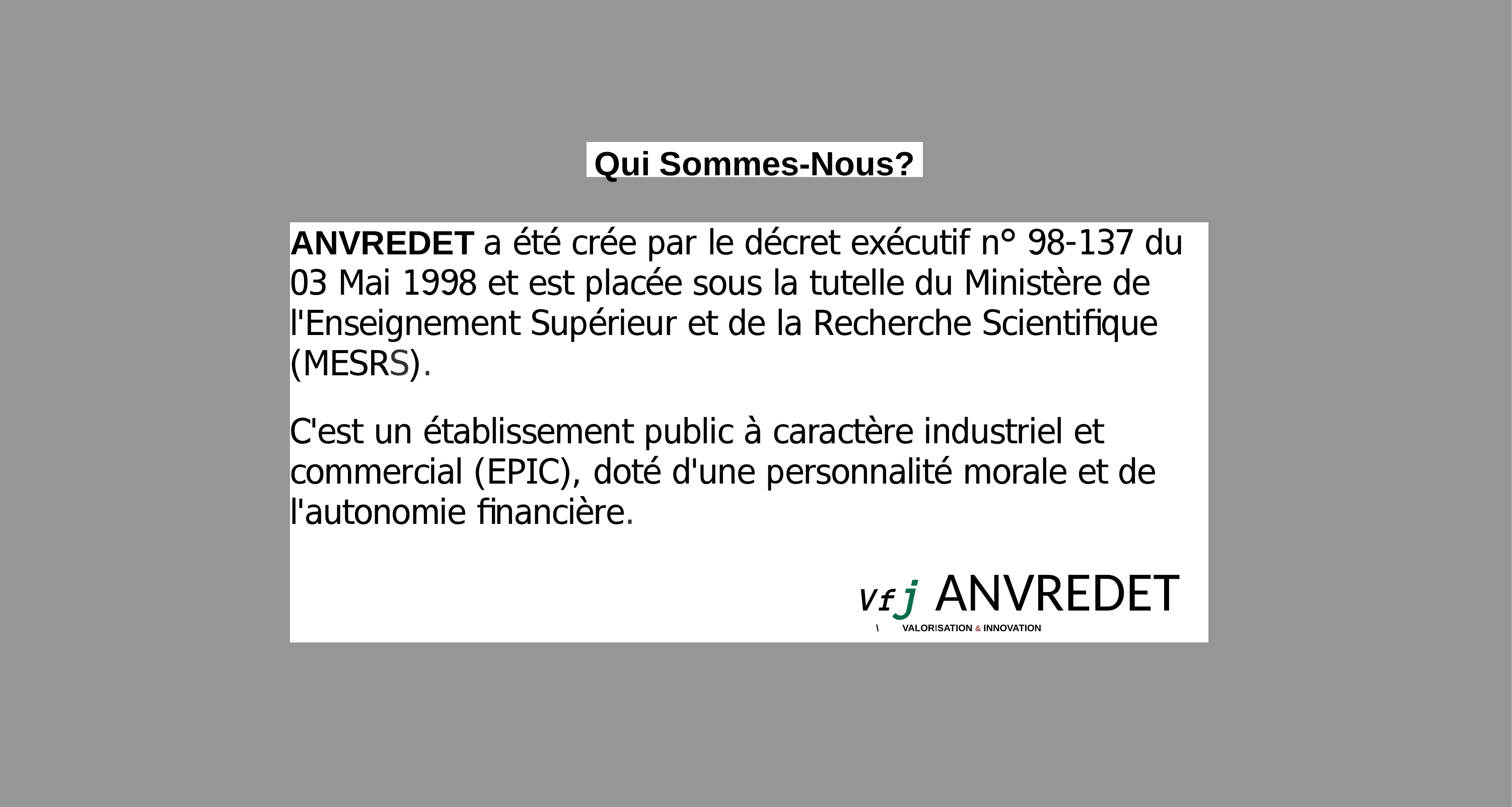

Qui Sommes-Nous?
ANVREDET a été crée par le décret exécutif n° 98-137 du 03 Mai 1998 et est placée sous la tutelle du Ministère de l'Enseignement Supérieur et de la Recherche Scientifique (MESRS).
C'est un établissement public à caractère industriel et commercial (EPIC), doté d'une personnalité morale et de l'autonomie financière.
Vfj ANVREDET
\         VALORISATION & INNOVATION